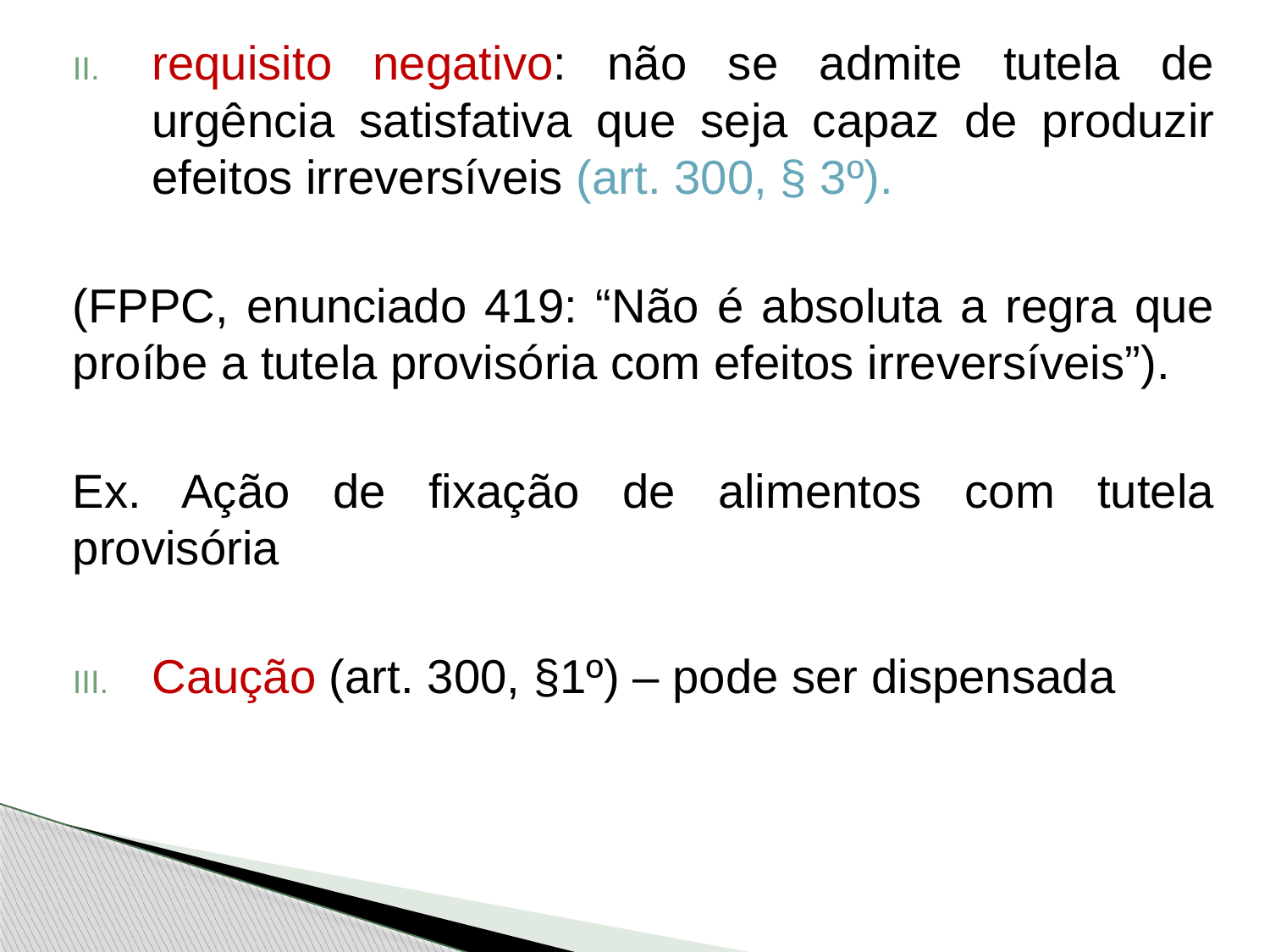

requisito negativo: não se admite tutela de urgência satisfativa que seja capaz de produzir efeitos irreversíveis (art. 300, § 3º).

(FPPC, enunciado 419: “Não é absoluta a regra que proíbe a tutela provisória com efeitos irreversíveis”).

Ex. Ação de fixação de alimentos com tutela provisória

Caução (art. 300, §1º) – pode ser dispensada